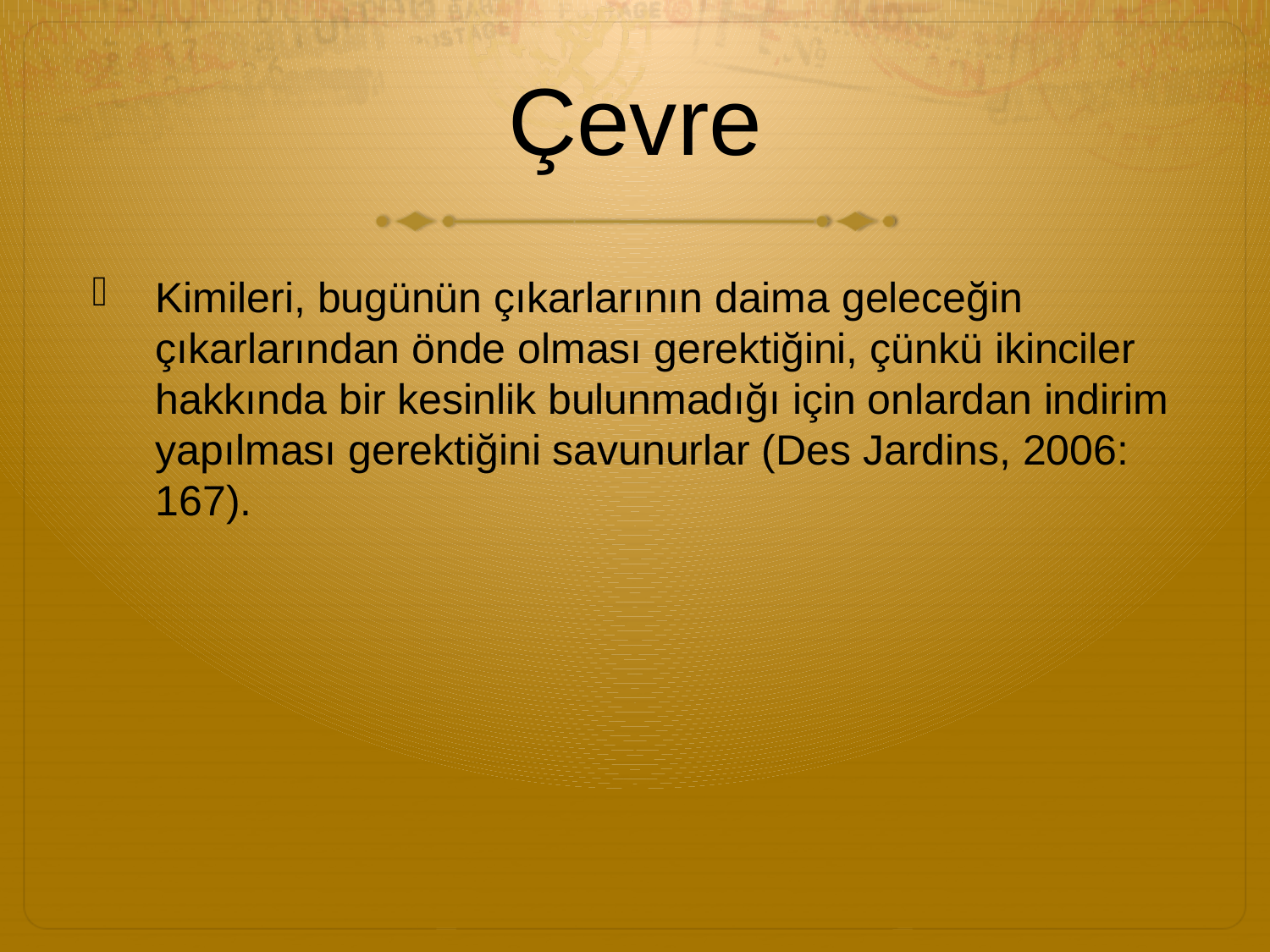

# Çevre
Kimileri, bugünün çıkarlarının daima geleceğin çıkarlarından önde olması gerektiğini, çünkü ikinciler hakkında bir kesinlik bulunmadığı için onlardan indirim yapılması gerektiğini savunurlar (Des Jardins, 2006: 167).